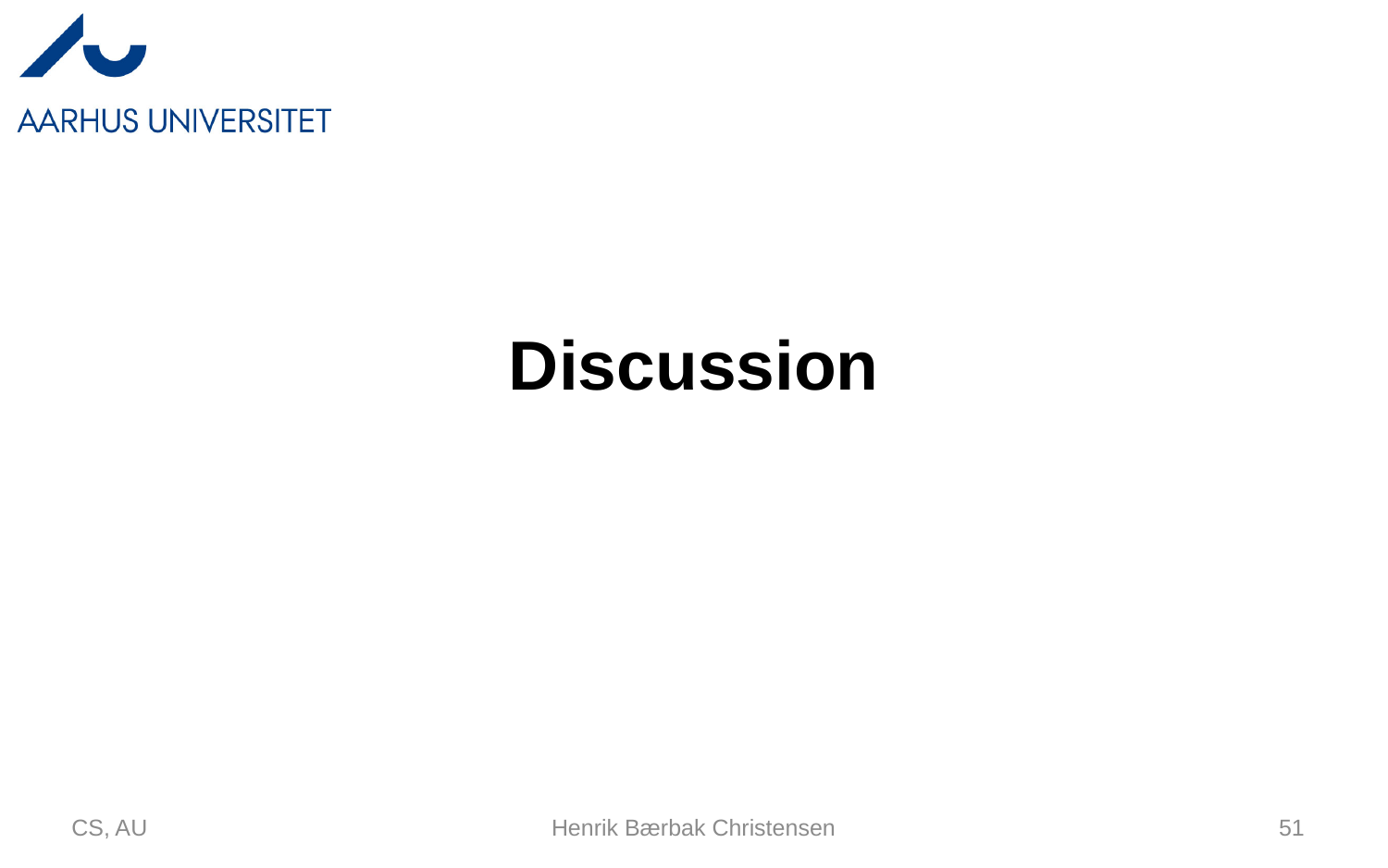

# Discussion

CS, AU
Henrik Bærbak Christensen
51